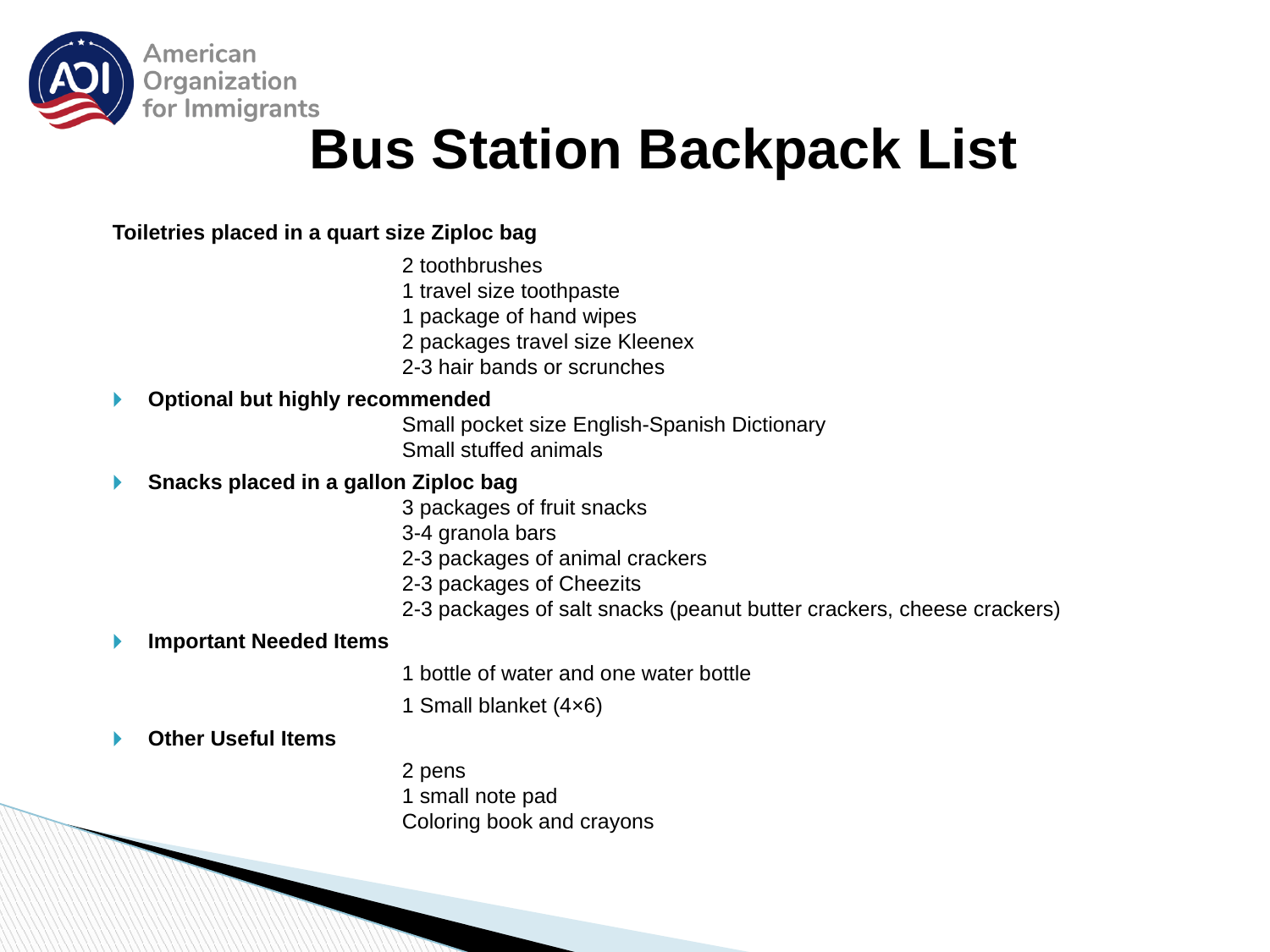

Bus Station Backpack List

Toiletries placed in a quart size Ziploc bag
			2 toothbrushes
		1 travel size toothpaste
		1 package of hand wipes
		2 packages travel size Kleenex
		2-3 hair bands or scrunches
Optional but highly recommended
		Small pocket size English-Spanish Dictionary
		Small stuffed animals
Snacks placed in a gallon Ziploc bag
		3 packages of fruit snacks
		3-4 granola bars
		2-3 packages of animal crackers
		2-3 packages of Cheezits
		2-3 packages of salt snacks (peanut butter crackers, cheese crackers)
Important Needed Items
			1 bottle of water and one water bottle
			1 Small blanket (4×6)
Other Useful Items
			2 pens
		1 small note pad
		Coloring book and crayons